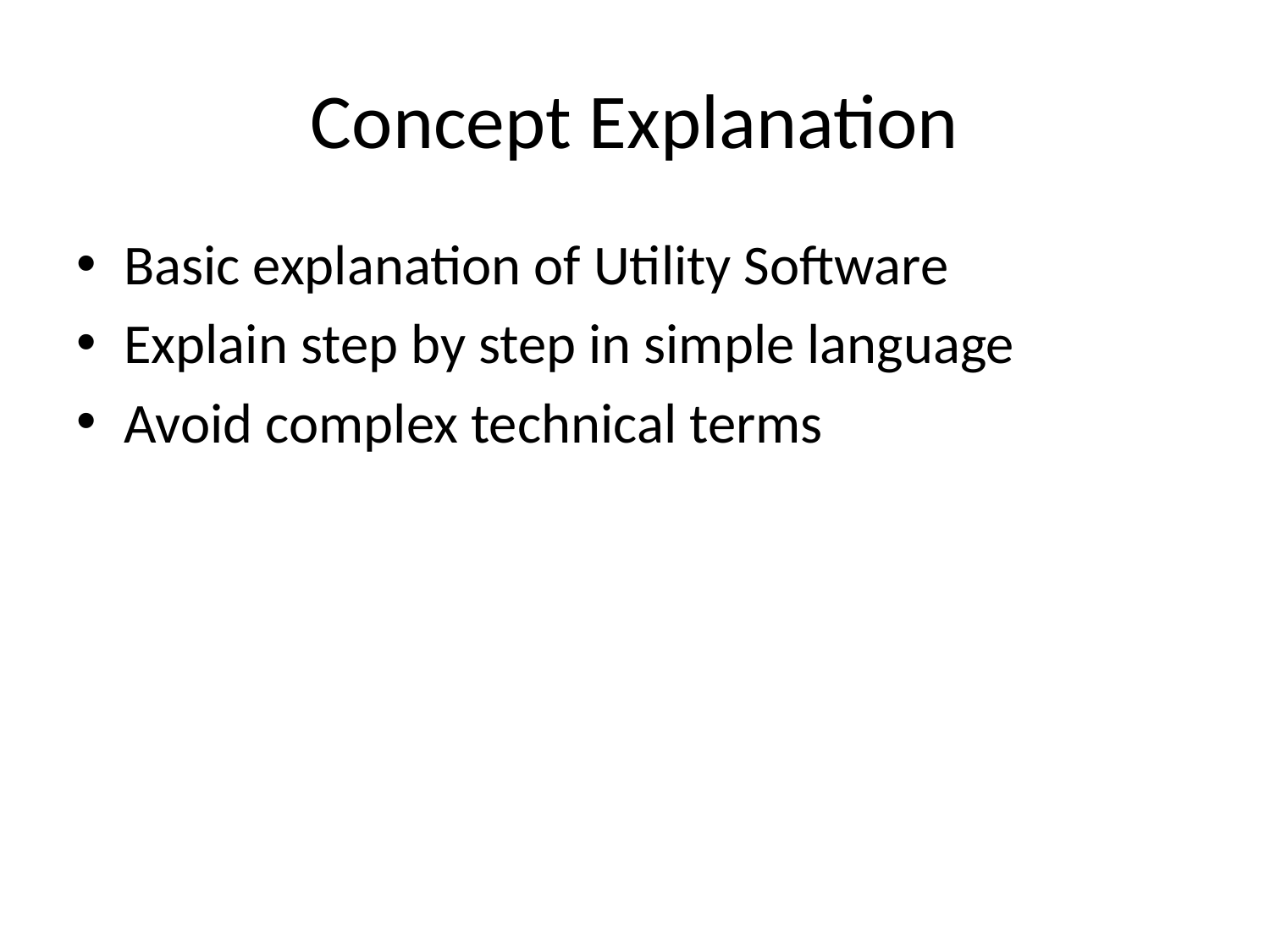

# Concept Explanation
Basic explanation of Utility Software
Explain step by step in simple language
Avoid complex technical terms